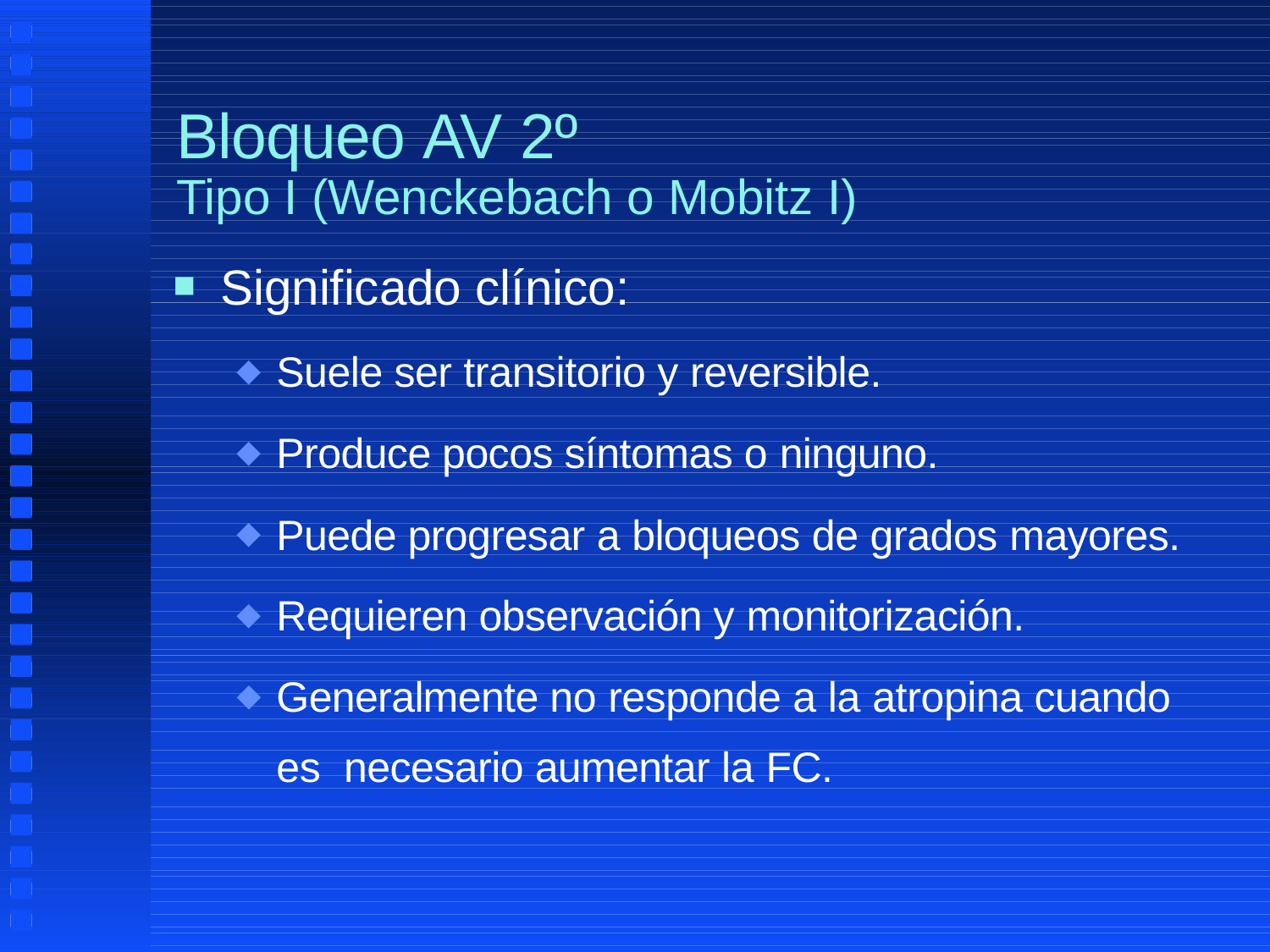

# Bloqueo AV 2º
Tipo I (Wenckebach o Mobitz I)
Significado clínico:
Suele ser transitorio y reversible.
Produce pocos síntomas o ninguno.
Puede progresar a bloqueos de grados mayores.
Requieren observación y monitorización.
Generalmente no responde a la atropina cuando es  necesario aumentar la FC.